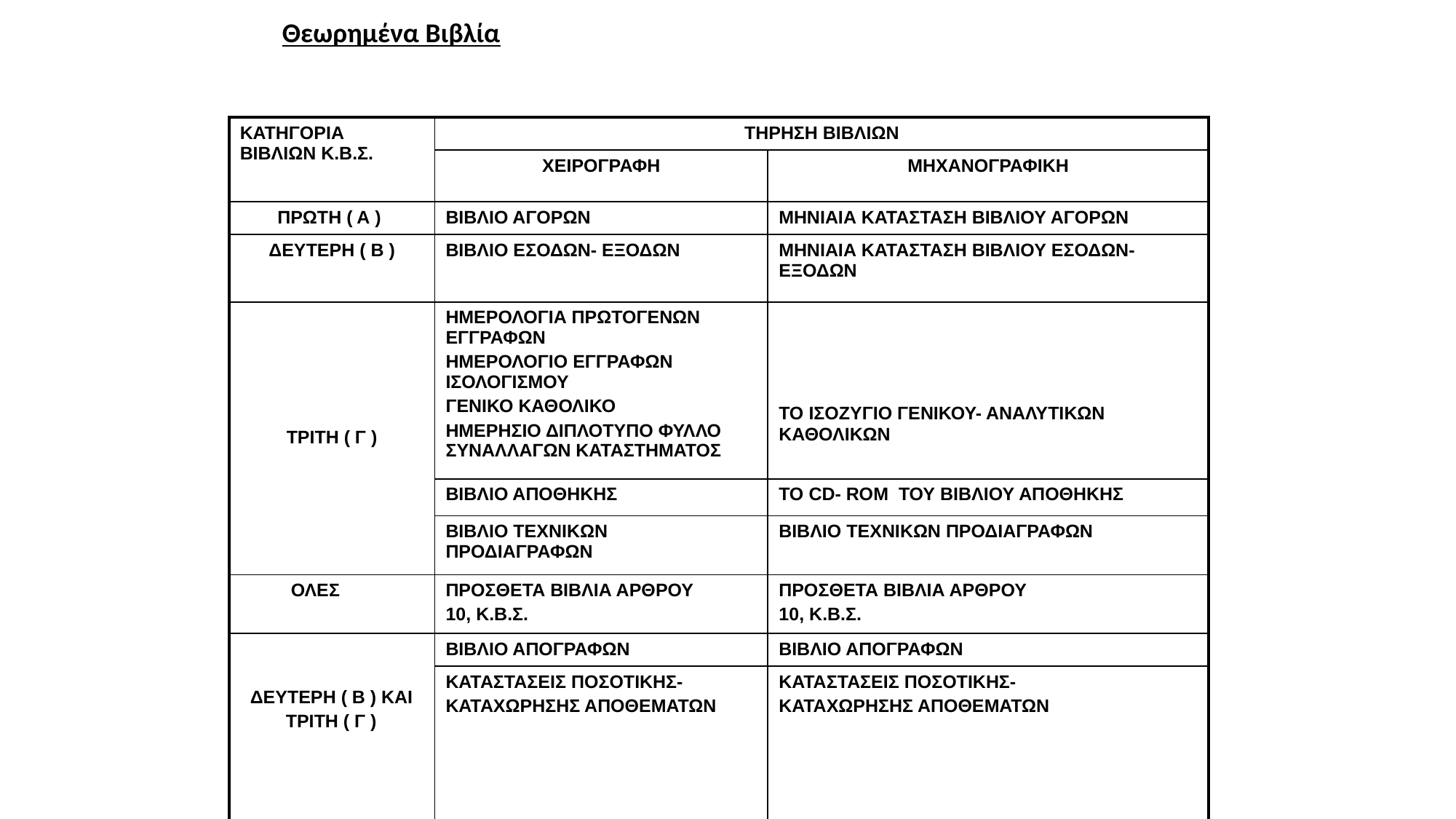

Θεωρημένα Βιβλία

| ΚΑΤΗΓΟΡΙΑ ΒΙΒΛΙΩΝ Κ.Β.Σ. | ΤΗΡΗΣΗ ΒΙΒΛΙΩΝ |  |
| --- | --- | --- |
|  | ΧΕΙΡΟΓΡΑΦΗ | ΜΗΧΑΝΟΓΡΑΦΙΚΗ |
| ΠΡΩΤΗ ( Α ) | ΒΙΒΛΙΟ ΑΓΟΡΩΝ | ΜΗΝΙΑΙΑ ΚΑΤΑΣΤΑΣΗ ΒΙΒΛΙΟΥ ΑΓΟΡΩΝ |
| ΔΕΥΤΕΡΗ ( Β ) | ΒΙΒΛΙΟ ΕΣΟΔΩΝ- ΕΞΟΔΩΝ | ΜΗΝΙΑΙΑ ΚΑΤΑΣΤΑΣΗ ΒΙΒΛΙΟΥ ΕΣΟΔΩΝ- ΕΞΟΔΩΝ |
| ΤΡΙΤΗ ( Γ ) | ΗΜΕΡΟΛΟΓΙΑ ΠΡΩΤΟΓΕΝΩΝ ΕΓΓΡΑΦΩΝ ΗΜΕΡΟΛΟΓΙΟ ΕΓΓΡΑΦΩΝ ΙΣΟΛΟΓΙΣΜΟΥ ΓΕΝΙΚΟ ΚΑΘΟΛΙΚΟ ΗΜΕΡΗΣΙΟ ΔΙΠΛΟΤΥΠΟ ΦΥΛΛΟ ΣΥΝΑΛΛΑΓΩΝ ΚΑΤΑΣΤΗΜΑΤΟΣ | ΤΟ ΙΣΟΖΥΓΙΟ ΓΕΝΙΚΟΥ- ΑΝΑΛΥΤΙΚΩΝ ΚΑΘΟΛΙΚΩΝ |
|  | ΒΙΒΛΙΟ ΑΠΟΘΗΚΗΣ | ΤΟ CD- ROM ΤΟΥ ΒΙΒΛΙΟΥ ΑΠΟΘΗΚΗΣ |
|  | ΒΙΒΛΙΟ ΤΕΧΝΙΚΩΝ ΠΡΟΔΙΑΓΡΑΦΩΝ | ΒΙΒΛΙΟ ΤΕΧΝΙΚΩΝ ΠΡΟΔΙΑΓΡΑΦΩΝ |
| ΟΛΕΣ | ΠΡΟΣΘΕΤΑ ΒΙΒΛΙΑ ΑΡΘΡΟΥ 10, Κ.Β.Σ. | ΠΡΟΣΘΕΤΑ ΒΙΒΛΙΑ ΑΡΘΡΟΥ 10, Κ.Β.Σ. |
| ΔΕΥΤΕΡΗ ( Β ) ΚΑΙ ΤΡΙΤΗ ( Γ ) | ΒΙΒΛΙΟ ΑΠΟΓΡΑΦΩΝ | ΒΙΒΛΙΟ ΑΠΟΓΡΑΦΩΝ |
|  | ΚΑΤΑΣΤΑΣΕΙΣ ΠΟΣΟΤΙΚΗΣ- ΚΑΤΑΧΩΡΗΣΗΣ ΑΠΟΘΕΜΑΤΩΝ | ΚΑΤΑΣΤΑΣΕΙΣ ΠΟΣΟΤΙΚΗΣ- ΚΑΤΑΧΩΡΗΣΗΣ ΑΠΟΘΕΜΑΤΩΝ |